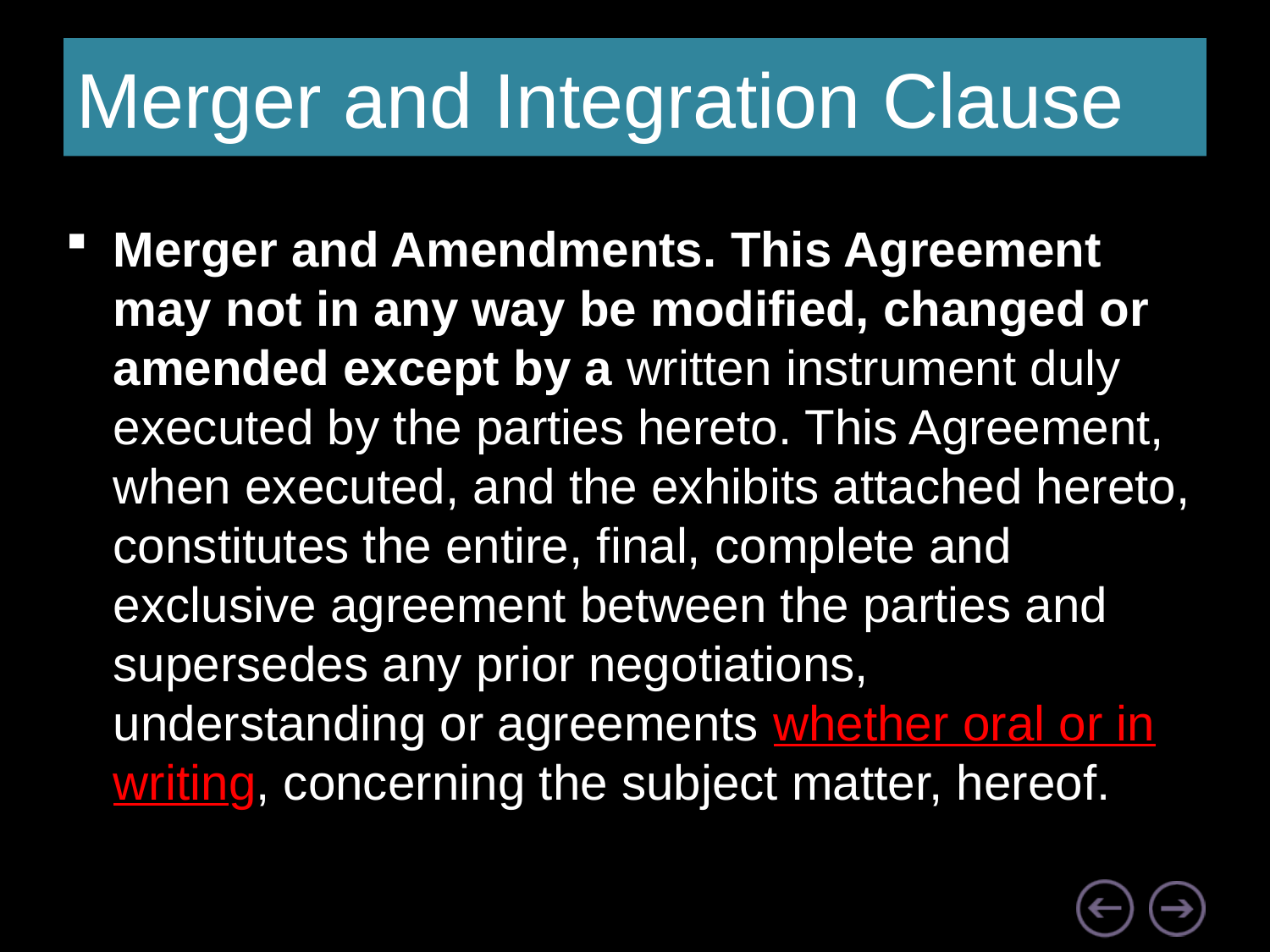

# Merger and Integration Clause
Merger and Amendments. This Agreement may not in any way be modified, changed or amended except by a written instrument duly executed by the parties hereto. This Agreement,  when executed, and the exhibits attached hereto, constitutes the entire, final, complete and exclusive agreement between the parties and supersedes any prior negotiations, understanding or agreements whether oral or in writing, concerning the subject matter, hereof.